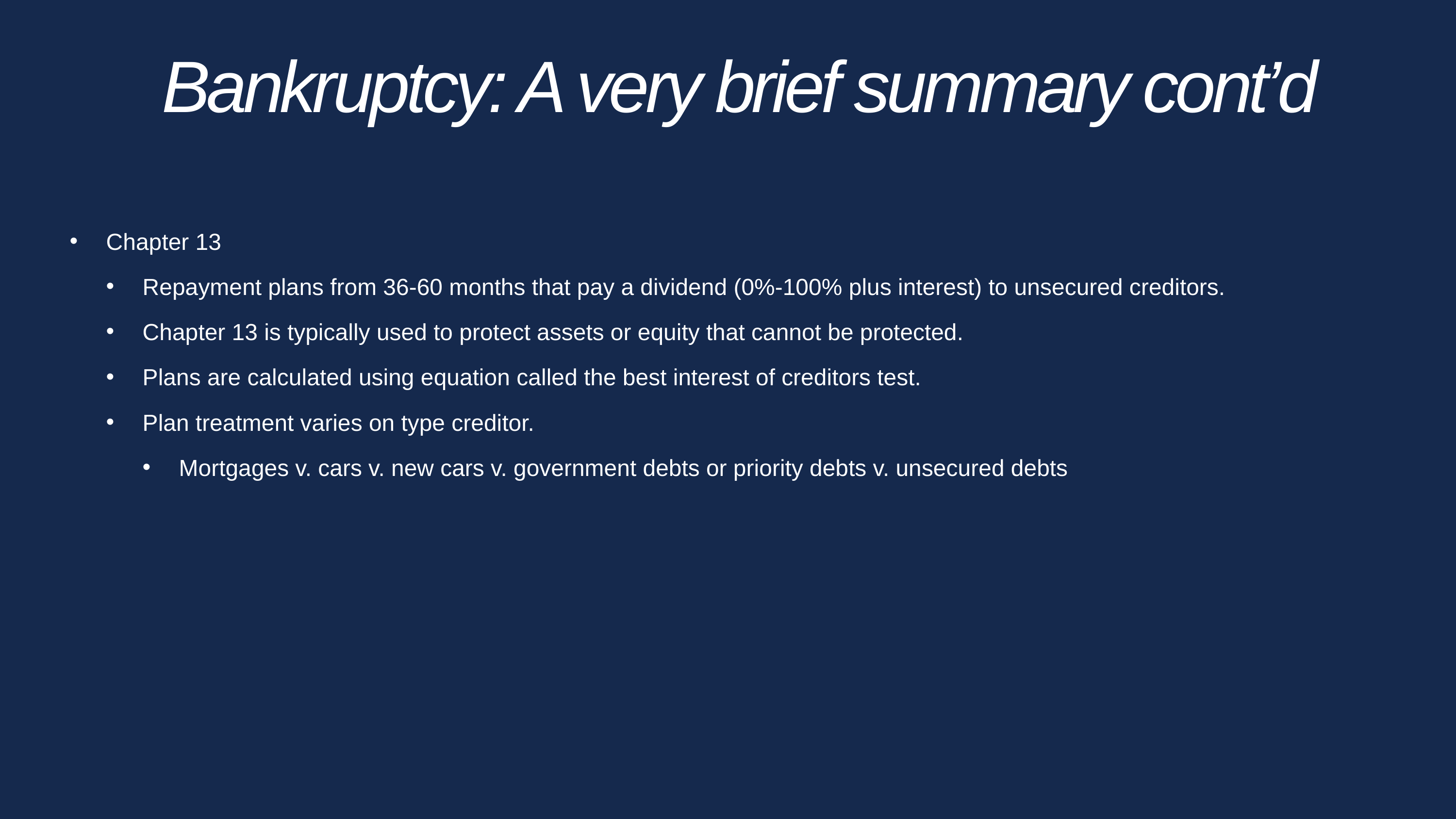

Bankruptcy: A very brief summary cont’d
Chapter 13
Repayment plans from 36-60 months that pay a dividend (0%-100% plus interest) to unsecured creditors.
Chapter 13 is typically used to protect assets or equity that cannot be protected.
Plans are calculated using equation called the best interest of creditors test.
Plan treatment varies on type creditor.
Mortgages v. cars v. new cars v. government debts or priority debts v. unsecured debts